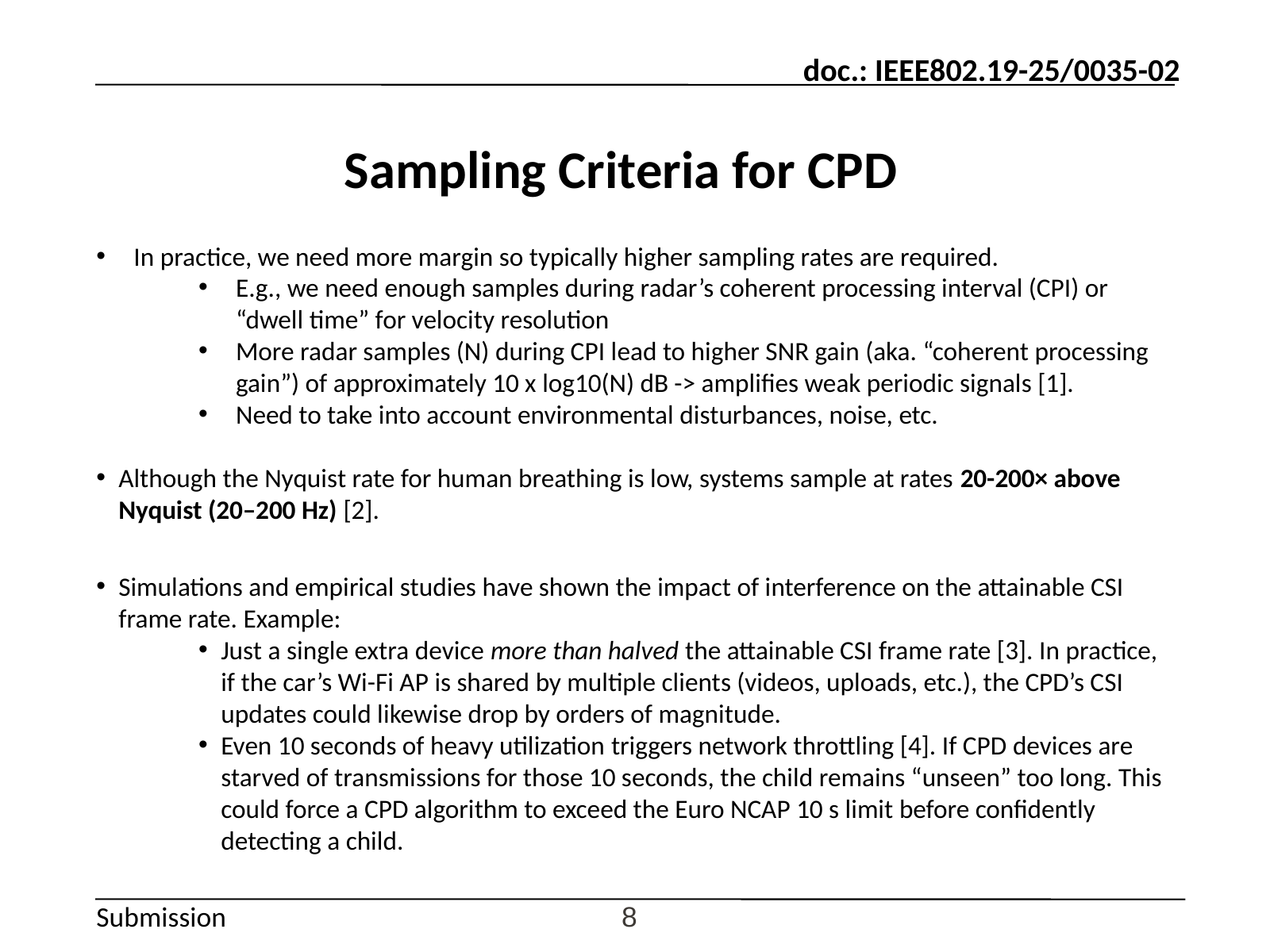

# Sampling Criteria for CPD

In practice, we need more margin so typically higher sampling rates are required.
E.g., we need enough samples during radar’s coherent processing interval (CPI) or “dwell time” for velocity resolution
More radar samples (N) during CPI lead to higher SNR gain (aka. “coherent processing gain”) of approximately 10 x log10(N) dB -> amplifies weak periodic signals [1].
Need to take into account environmental disturbances, noise, etc.

Although the Nyquist rate for human breathing is low, systems sample at rates 20-200× above Nyquist (20–200 Hz) [2].

Simulations and empirical studies have shown the impact of interference on the attainable CSI frame rate. Example:
Just a single extra device more than halved the attainable CSI frame rate [3]. In practice, if the car’s Wi-Fi AP is shared by multiple clients (videos, uploads, etc.), the CPD’s CSI updates could likewise drop by orders of magnitude.
Even 10 seconds of heavy utilization triggers network throttling [4]. If CPD devices are starved of transmissions for those 10 seconds, the child remains “unseen” too long. This could force a CPD algorithm to exceed the Euro NCAP 10 s limit before confidently detecting a child.

8